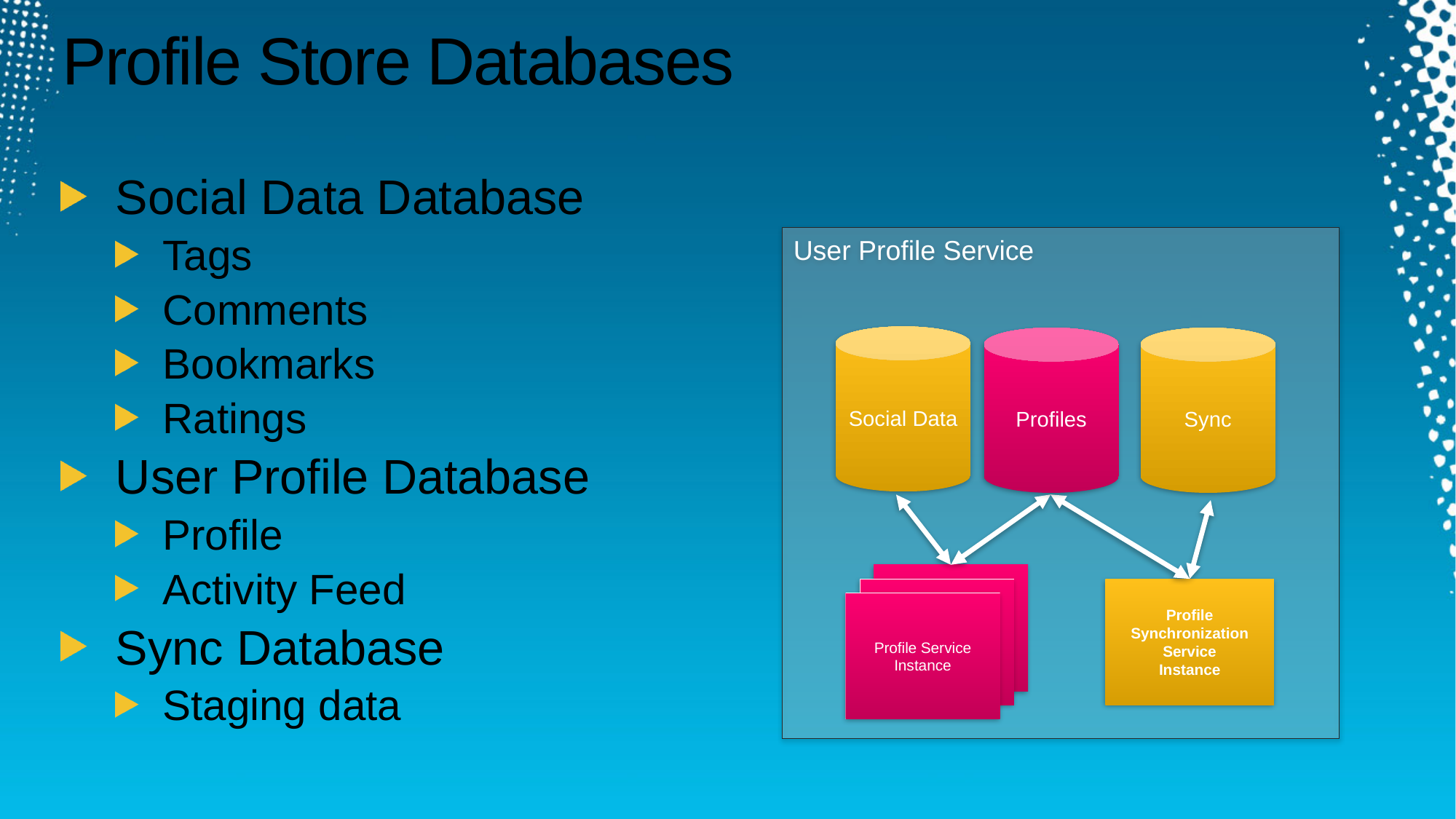

# Profile Store Databases
Social Data Database
Tags
Comments
Bookmarks
Ratings
User Profile Database
Profile
Activity Feed
Sync Database
Staging data

User Profile Service
Social Data
Profiles
Sync

Profile
Synchronization
Service
Instance
Profile Service
Instance